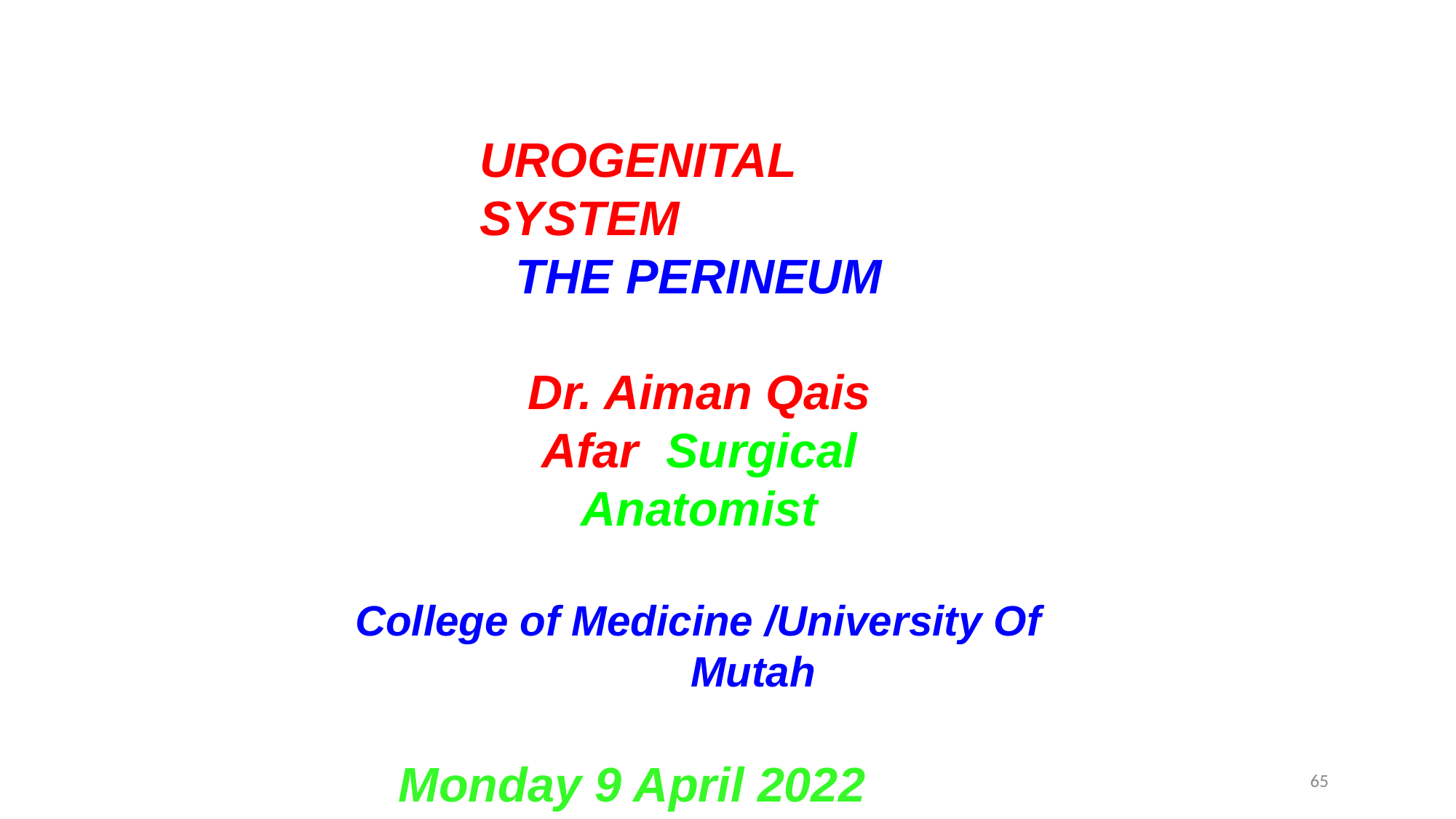

# UROGENITAL SYSTEM
THE PERINEUM

Dr. Aiman Qais Afar  Surgical Anatomist

College of Medicine /University Of	Mutah

Monday 9 April 2022
65